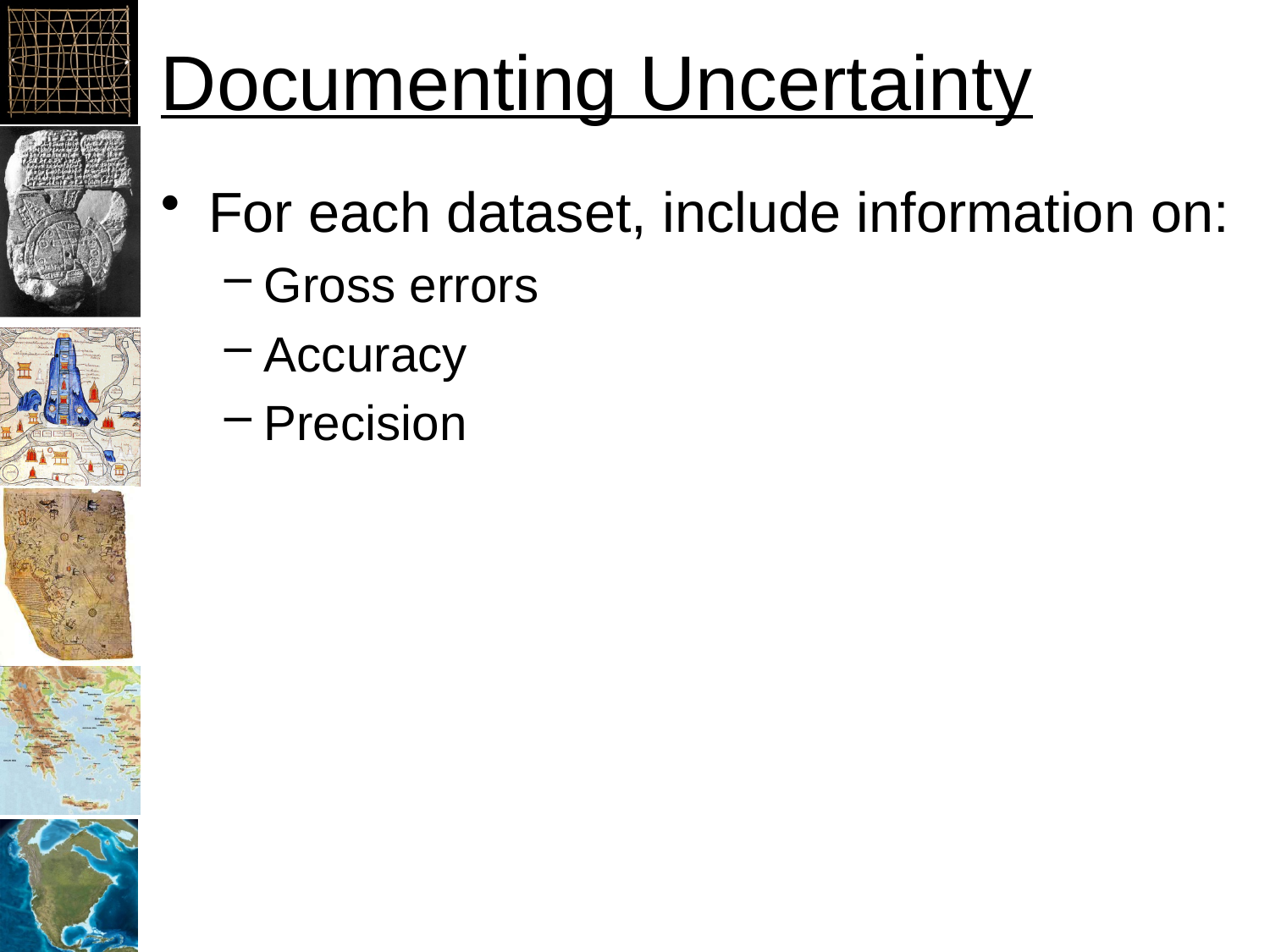

# Documenting Uncertainty
For each dataset, include information on:
Gross errors
Accuracy
Precision